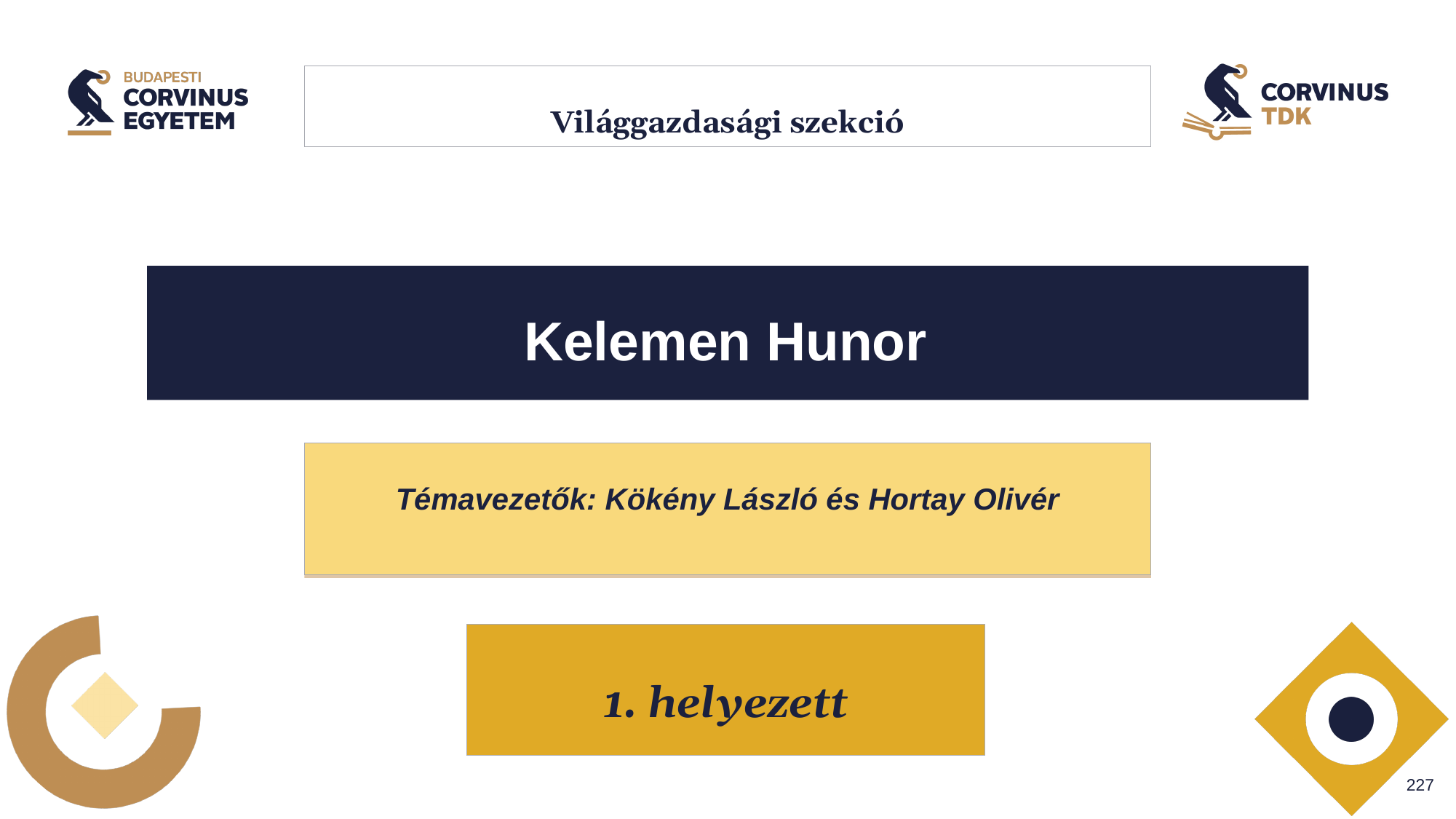

# Világgazdasági szekció
Kelemen Hunor

Témavezetők: Kökény László és Hortay Olivér

1. helyezett